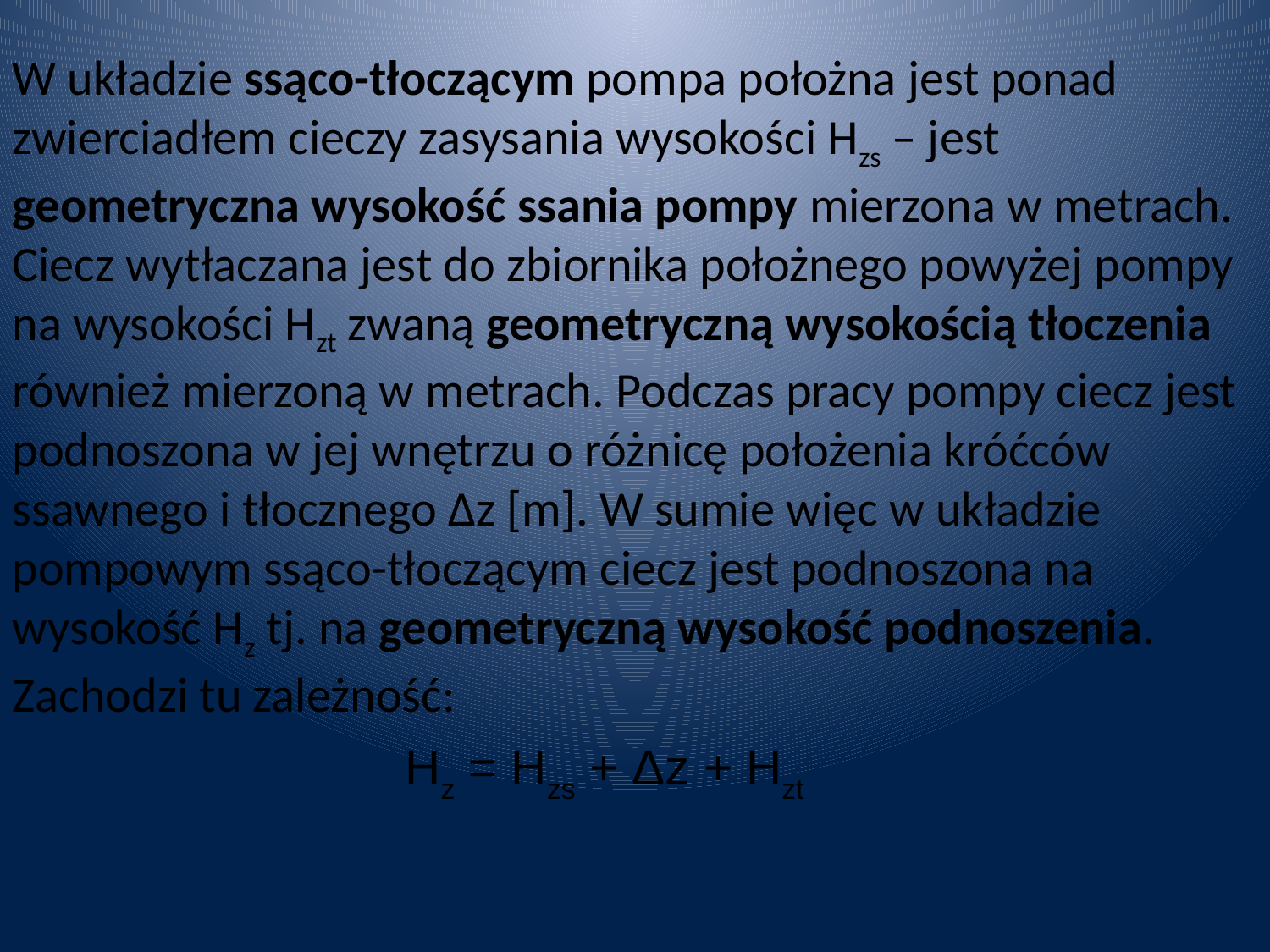

W układzie ssąco-tłoczącym pompa położna jest ponad zwierciadłem cieczy zasysania wysokości Hzs – jest geometryczna wysokość ssania pompy mierzona w metrach. Ciecz wytłaczana jest do zbiornika położnego powyżej pompy na wysokości Hzt zwaną geometryczną wysokością tłoczenia również mierzoną w metrach. Podczas pracy pompy ciecz jest podnoszona w jej wnętrzu o różnicę położenia króćców ssawnego i tłocznego Δz [m]. W sumie więc w układzie pompowym ssąco-tłoczącym ciecz jest podnoszona na wysokość Hz tj. na geometryczną wysokość podnoszenia. Zachodzi tu zależność:
Hz = Hzs + Δz + Hzt